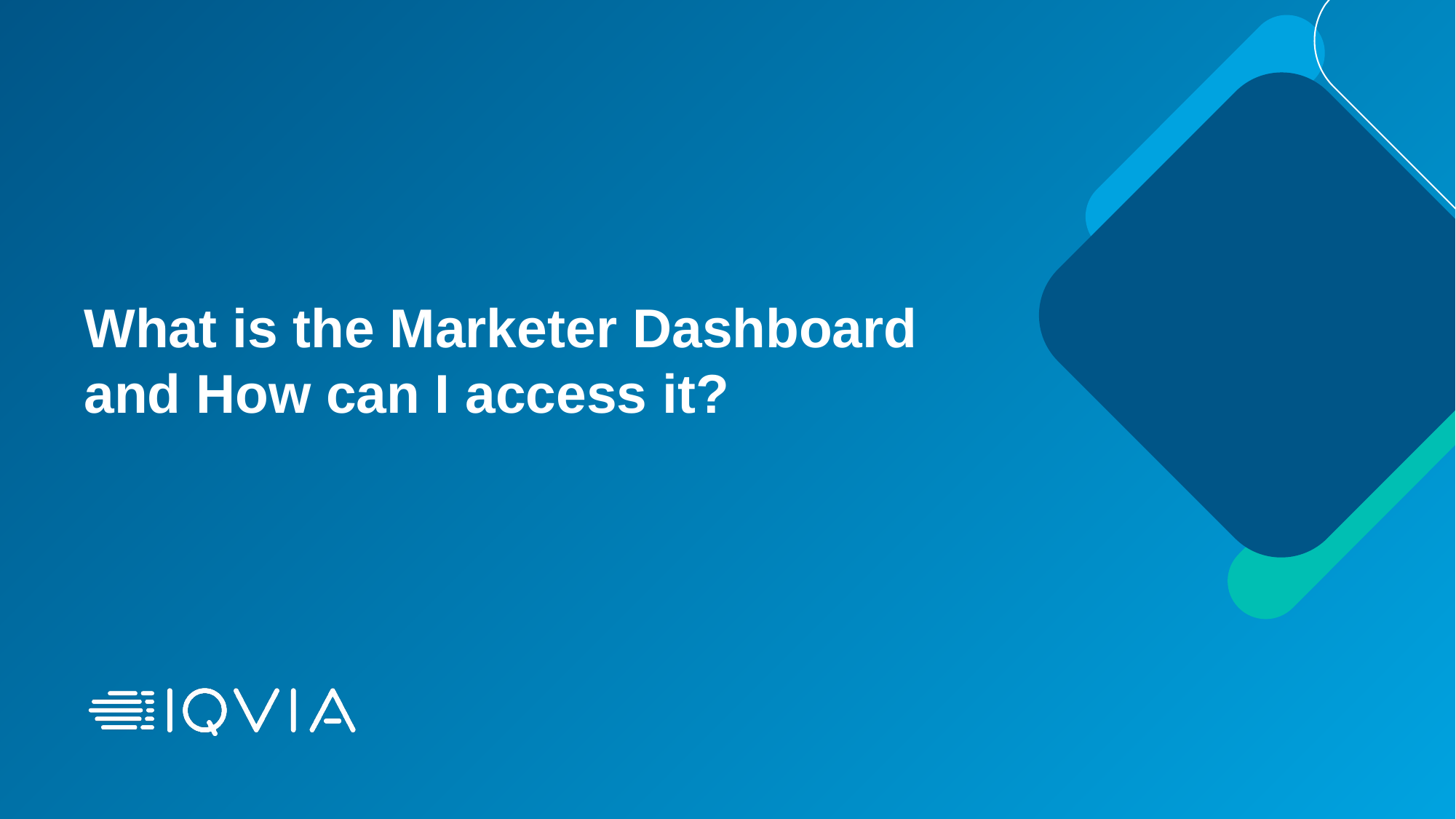

# What is the Marketer Dashboard and How can I access it?